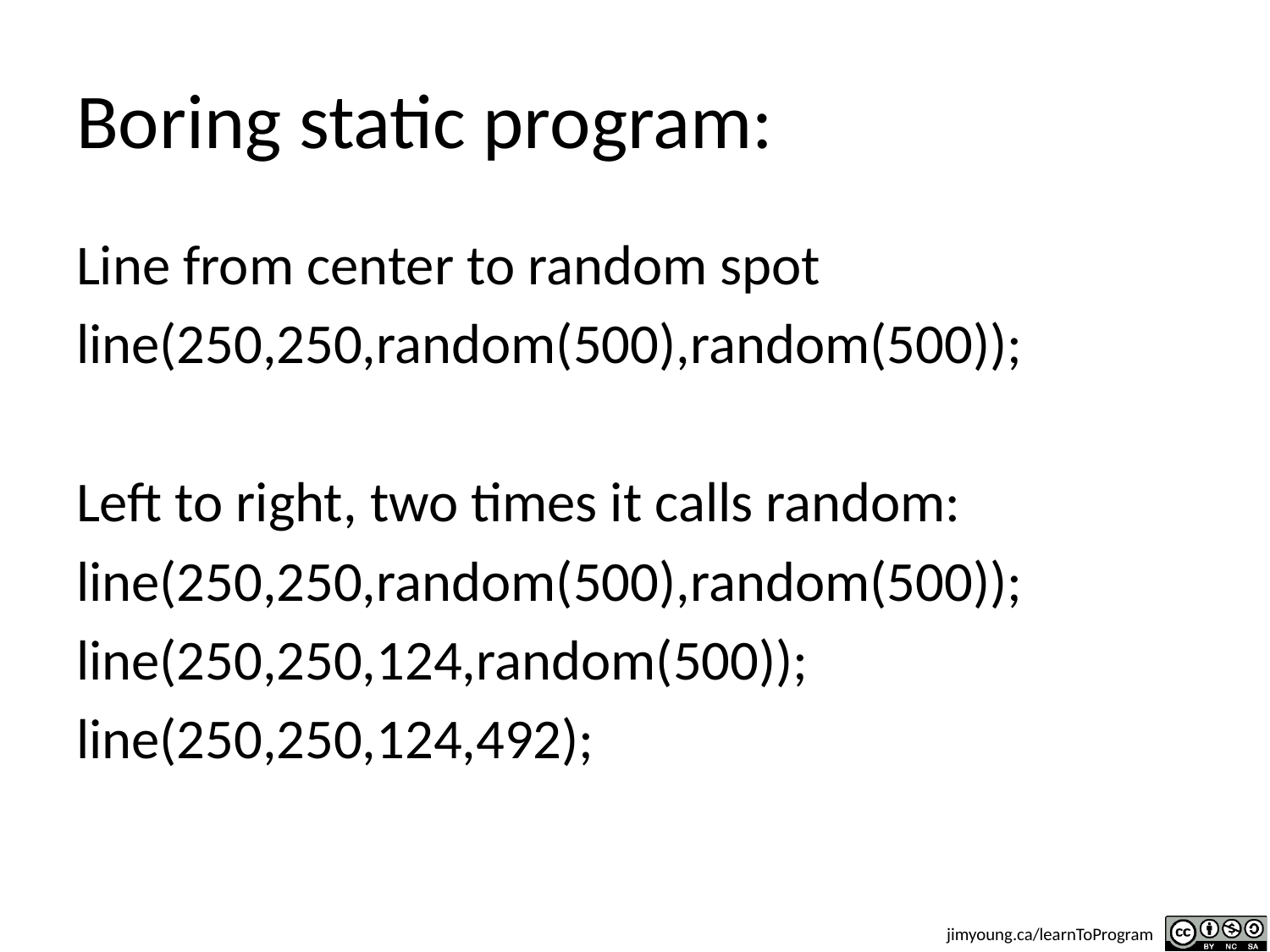

# Boring static program:
Line from center to random spot
line(250,250,random(500),random(500));

Left to right, two times it calls random:
line(250,250,random(500),random(500));
line(250,250,124,random(500));
line(250,250,124,492);